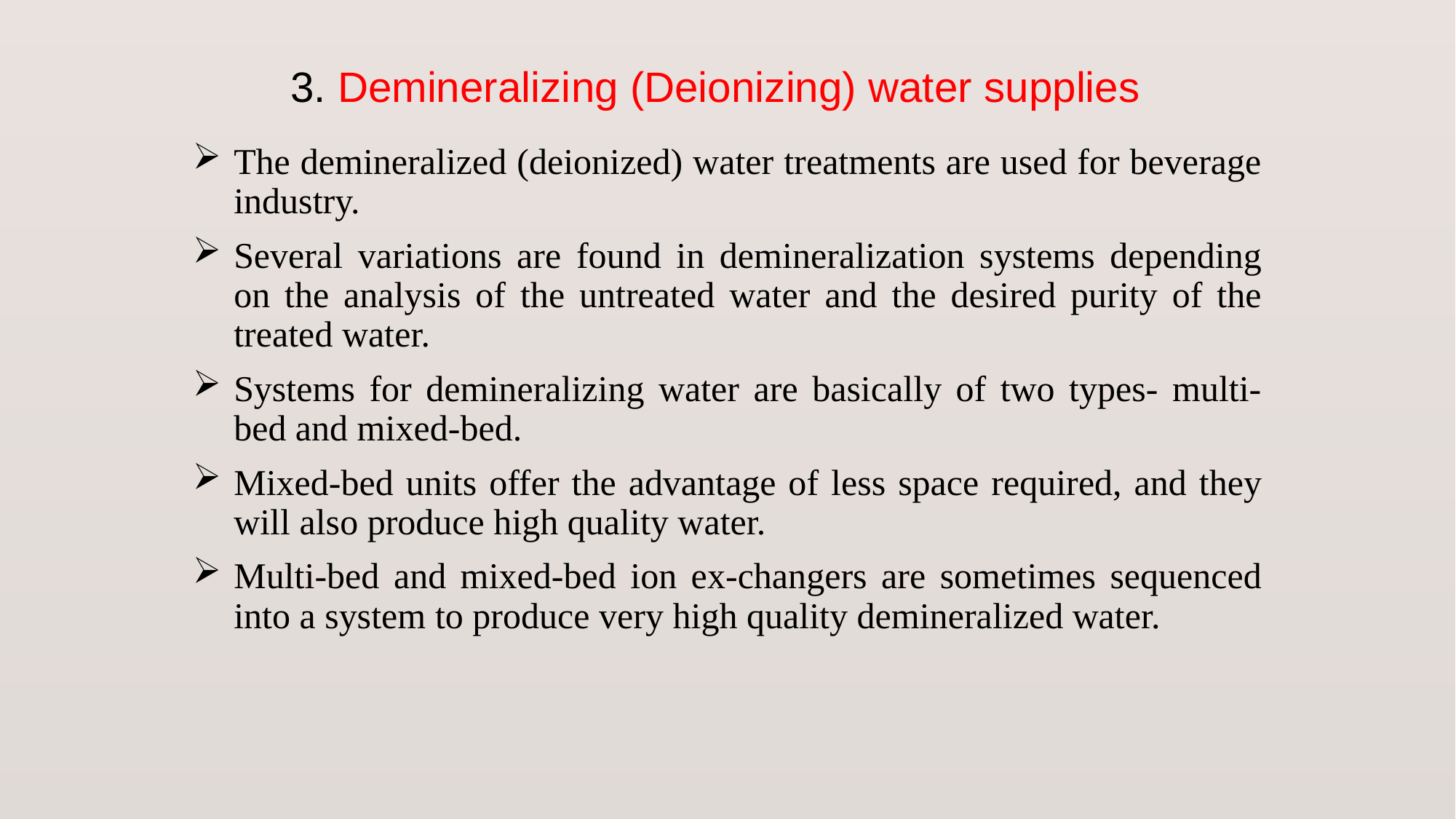

# 3. Demineralizing (Deionizing) water supplies
The demineralized (deionized) water treatments are used for beverage industry.
Several variations are found in demineralization systems depending on the analysis of the untreated water and the desired purity of the treated water.
Systems for demineralizing water are basically of two types- multi-bed and mixed-bed.
Mixed-bed units offer the advantage of less space required, and they will also produce high quality water.
Multi-bed and mixed-bed ion ex-changers are sometimes sequenced into a system to produce very high quality demineralized water.